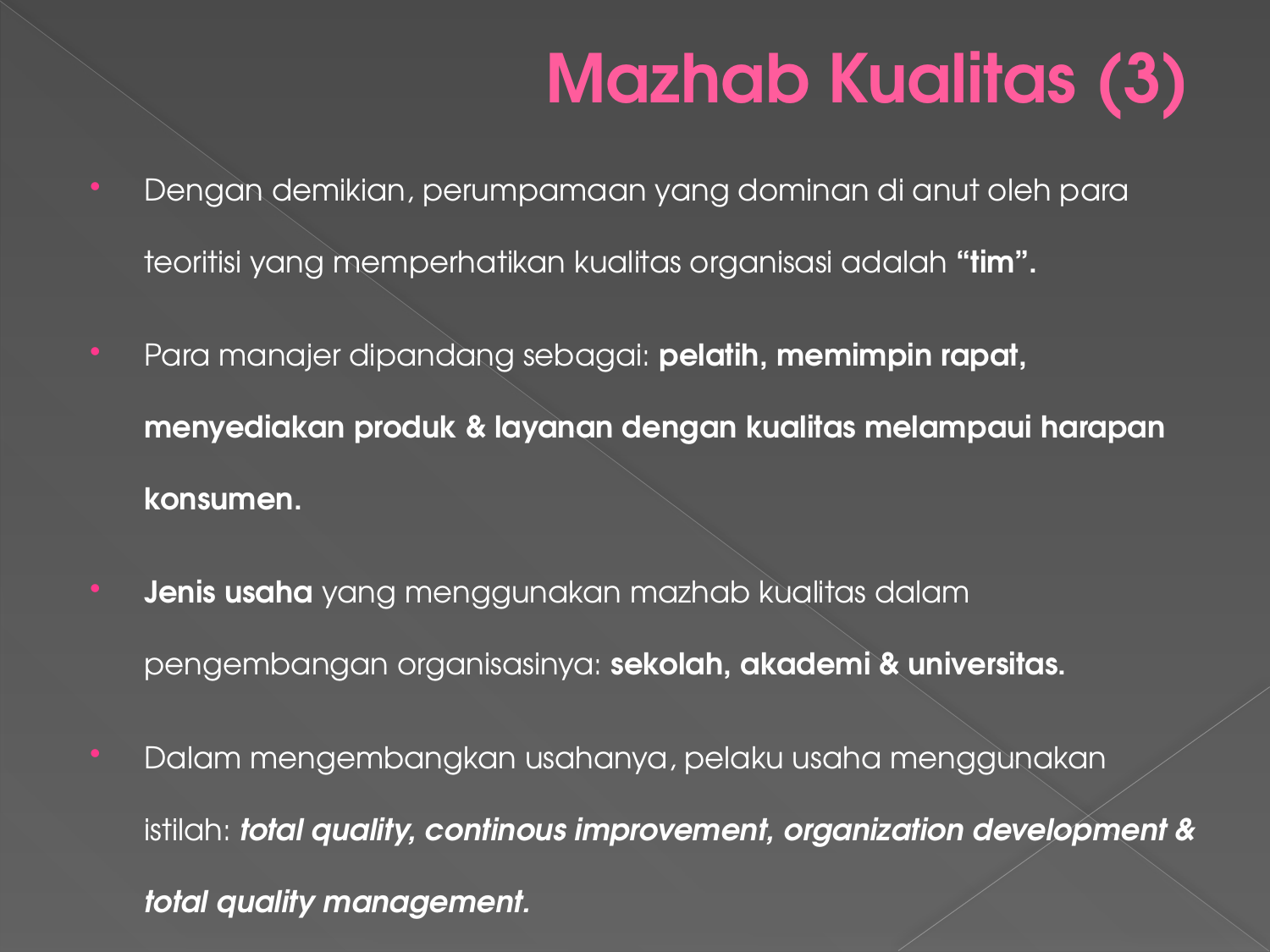

# Mazhab Kualitas (3)
Dengan demikian, perumpamaan yang dominan di anut oleh para teoritisi yang memperhatikan kualitas organisasi adalah “tim”.
Para manajer dipandang sebagai: pelatih, memimpin rapat, menyediakan produk & layanan dengan kualitas melampaui harapan konsumen.
Jenis usaha yang menggunakan mazhab kualitas dalam pengembangan organisasinya: sekolah, akademi & universitas.
Dalam mengembangkan usahanya, pelaku usaha menggunakan istilah: total quality, continous improvement, organization development & total quality management.